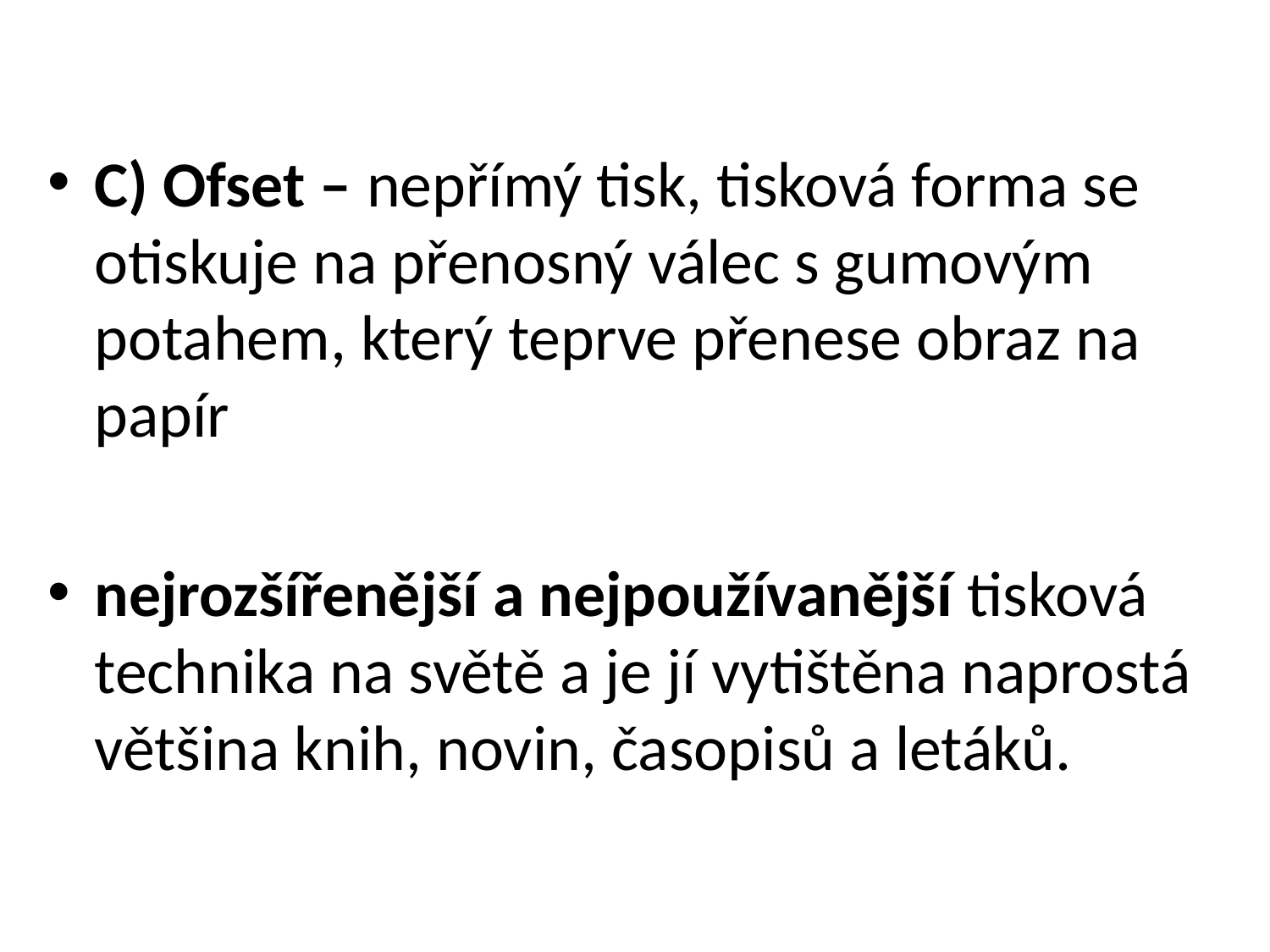

#
C) Ofset – nepřímý tisk, tisková forma se otiskuje na přenosný válec s gumovým potahem, který teprve přenese obraz na papír

nejrozšířenější a nejpoužívanější tisková technika na světě a je jí vytištěna naprostá většina knih, novin, časopisů a letáků.